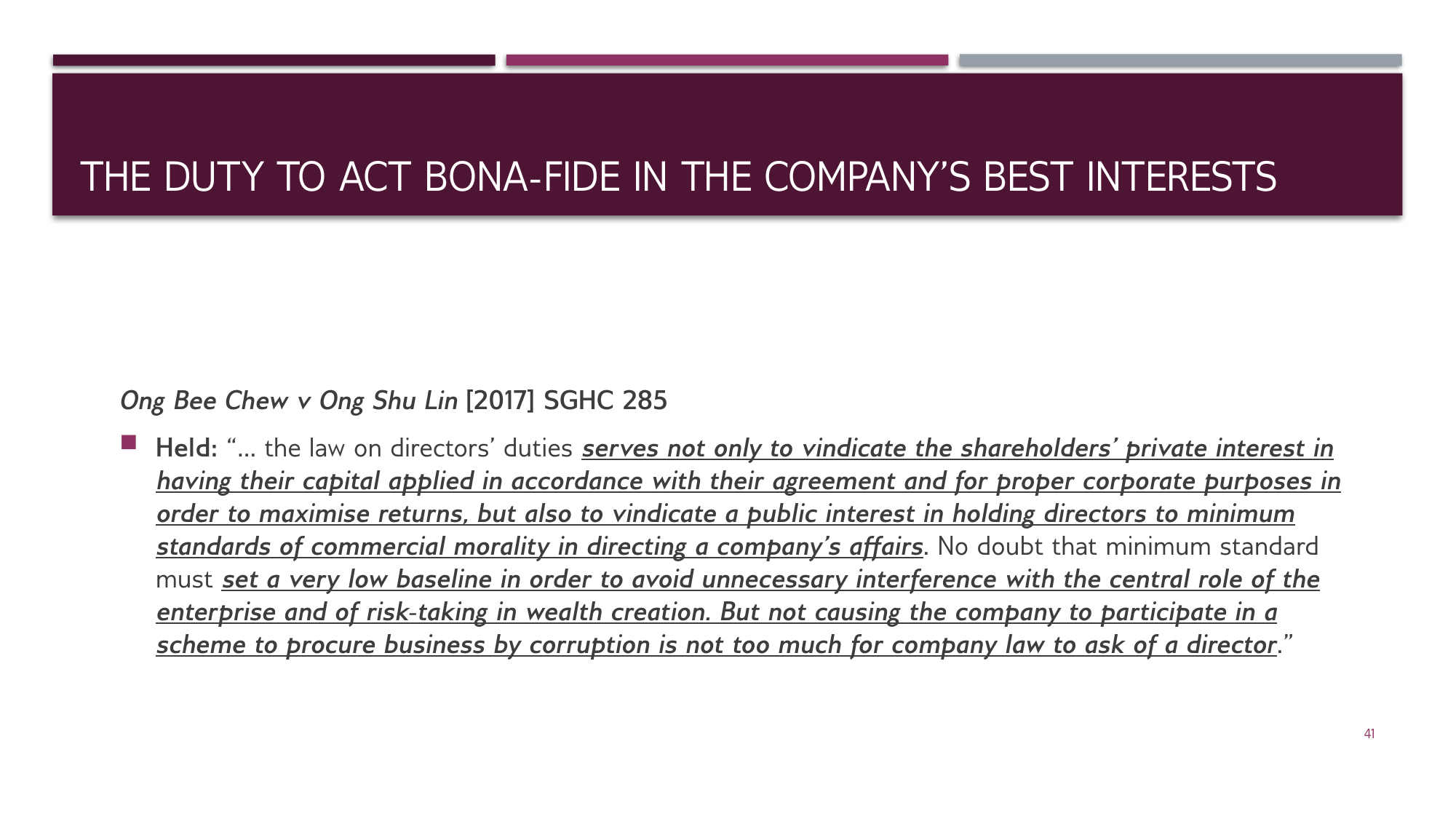

# The Duty to Act Bona-Fide in the Company’s Best Interests
Ong Bee Chew v Ong Shu Lin [2017] SGHC 285
Held: “… the law on directors’ duties serves not only to vindicate the shareholders’ private interest in having their capital applied in accordance with their agreement and for proper corporate purposes in order to maximise returns, but also to vindicate a public interest in holding directors to minimum standards of commercial morality in directing a company’s affairs. No doubt that minimum standard must set a very low baseline in order to avoid unnecessary interference with the central role of the enterprise and of risk-taking in wealth creation. But not causing the company to participate in a scheme to procure business by corruption is not too much for company law to ask of a director.”
41